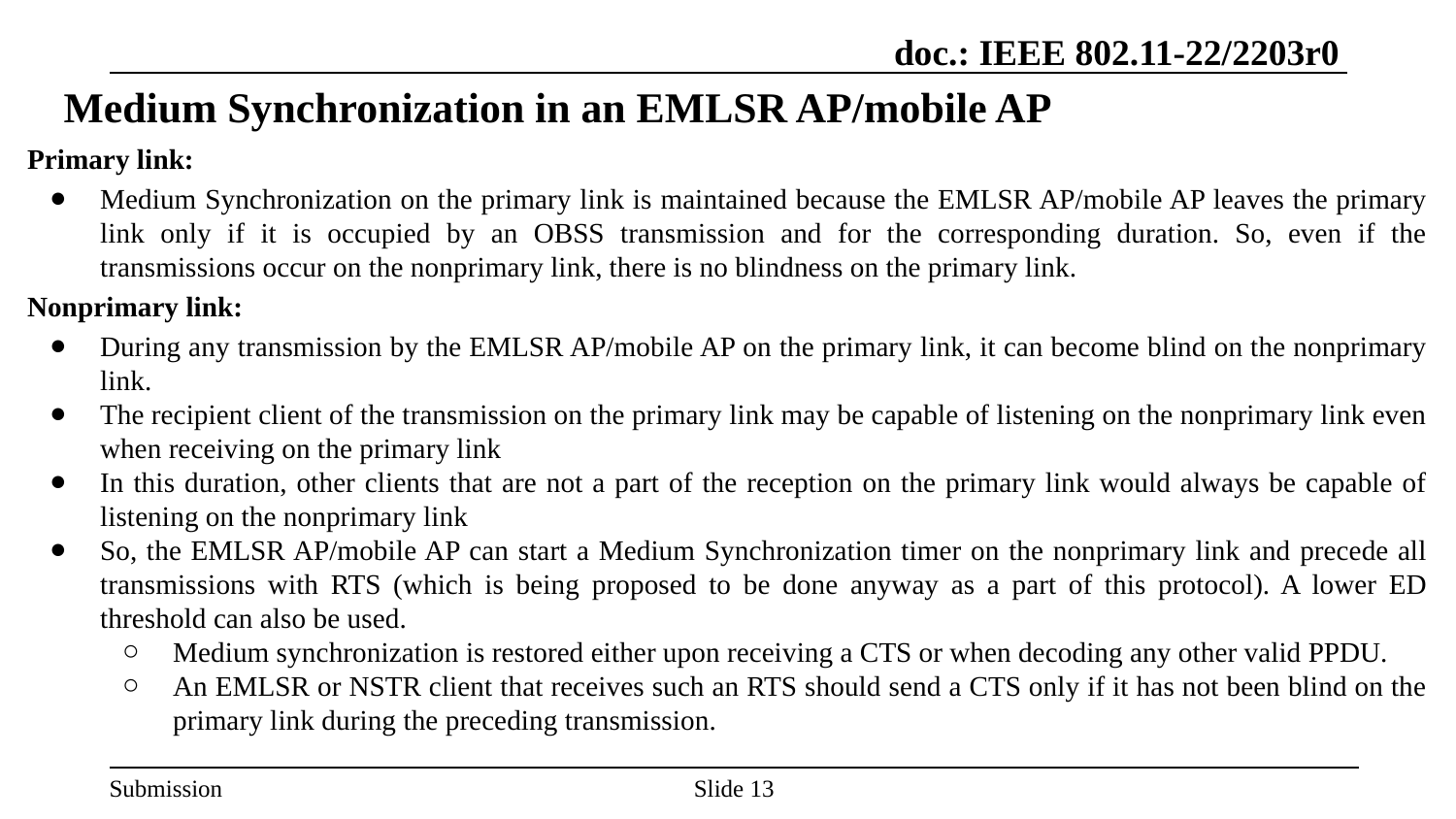

# Medium Synchronization in an EMLSR AP/mobile AP
Primary link:
Medium Synchronization on the primary link is maintained because the EMLSR AP/mobile AP leaves the primary link only if it is occupied by an OBSS transmission and for the corresponding duration. So, even if the transmissions occur on the nonprimary link, there is no blindness on the primary link.
Nonprimary link:
During any transmission by the EMLSR AP/mobile AP on the primary link, it can become blind on the nonprimary link.
The recipient client of the transmission on the primary link may be capable of listening on the nonprimary link even when receiving on the primary link
In this duration, other clients that are not a part of the reception on the primary link would always be capable of listening on the nonprimary link
So, the EMLSR AP/mobile AP can start a Medium Synchronization timer on the nonprimary link and precede all transmissions with RTS (which is being proposed to be done anyway as a part of this protocol). A lower ED threshold can also be used.
Medium synchronization is restored either upon receiving a CTS or when decoding any other valid PPDU.
An EMLSR or NSTR client that receives such an RTS should send a CTS only if it has not been blind on the primary link during the preceding transmission.

Slide 13